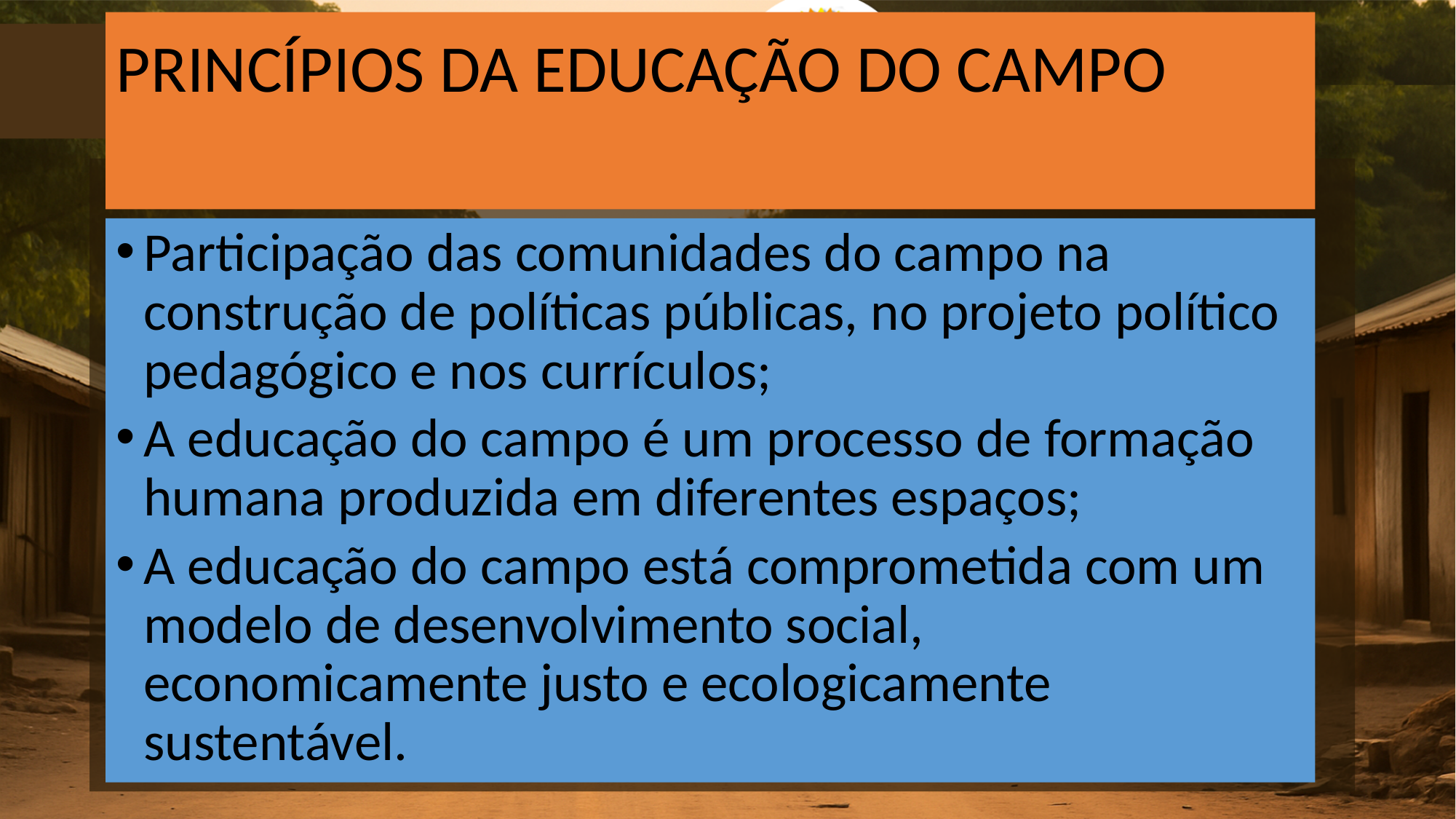

PRINCÍPIOS DA EDUCAÇÃO DO CAMPO
Participação das comunidades do campo na construção de políticas públicas, no projeto político pedagógico e nos currículos;
A educação do campo é um processo de formação humana produzida em diferentes espaços;
A educação do campo está comprometida com um modelo de desenvolvimento social, economicamente justo e ecologicamente sustentável.